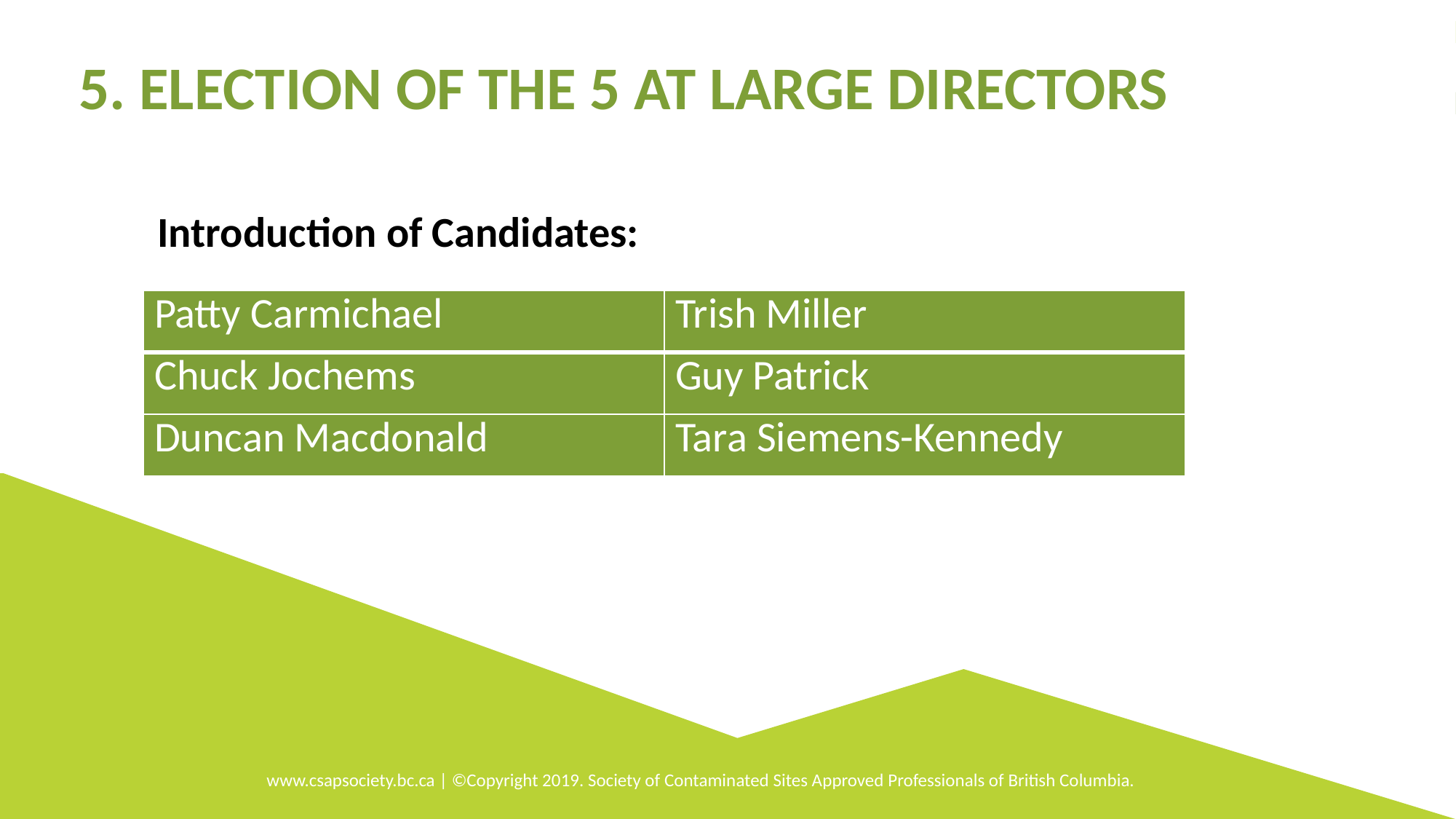

5. ELECTION OF THE 5 AT LARGE DIRECTORS
Introduction of Candidates:
| Patty Carmichael | Trish Miller |
| --- | --- |
| Chuck Jochems | Guy Patrick |
| Duncan Macdonald | Tara Siemens-Kennedy |
www.csapsociety.bc.ca | ©Copyright 2019. Society of Contaminated Sites Approved Professionals of British Columbia.